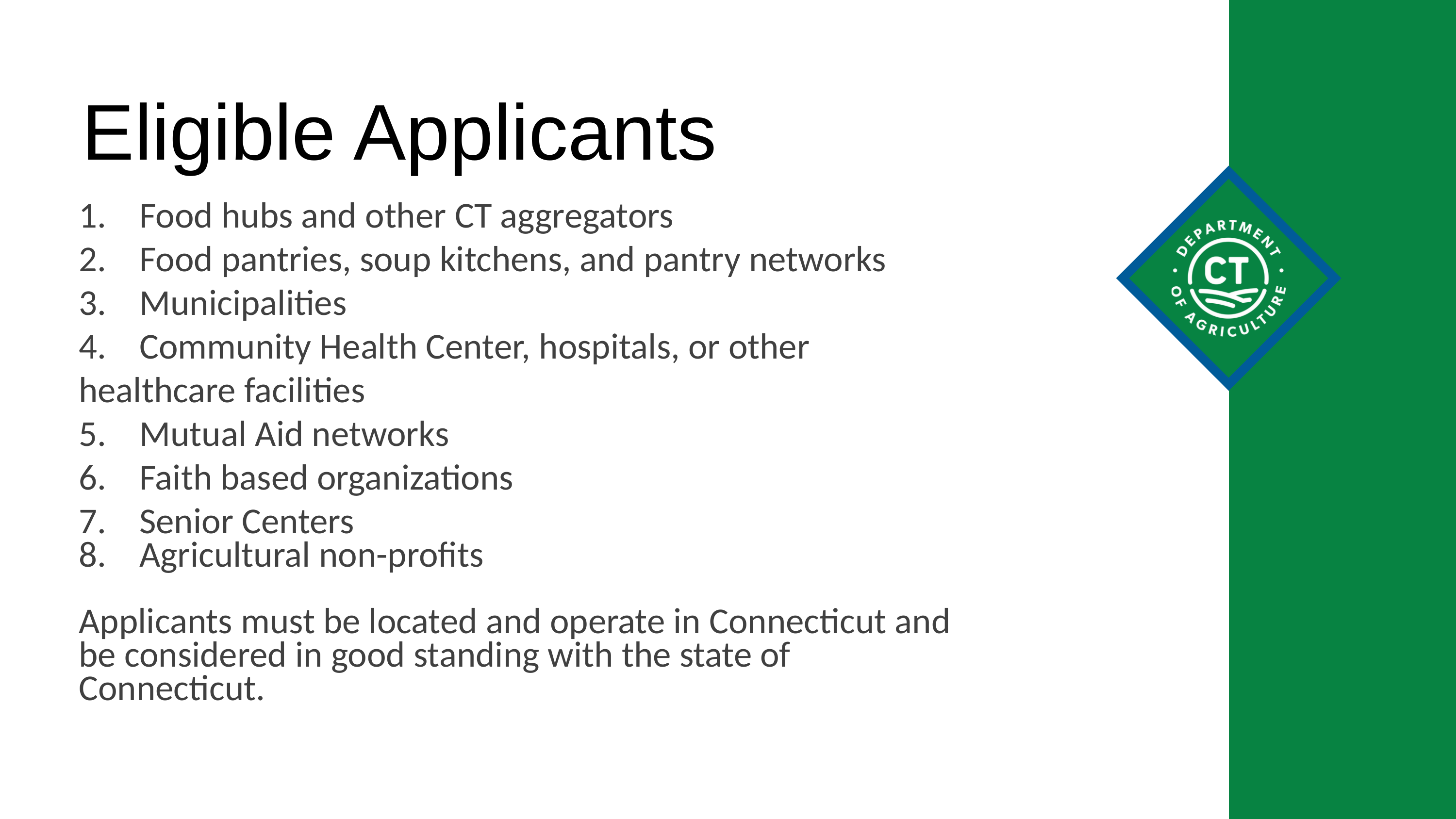

Eligible Applicants

1.    Food hubs and other CT aggregators
2.    Food pantries, soup kitchens, and pantry networks
3.    Municipalities
4.    Community Health Center, hospitals, or other healthcare facilities
5.    Mutual Aid networks
6.    Faith based organizations
7.    Senior Centers
8.    Agricultural non-profits

Applicants must be located and operate in Connecticut and be considered in good standing with the state of Connecticut.